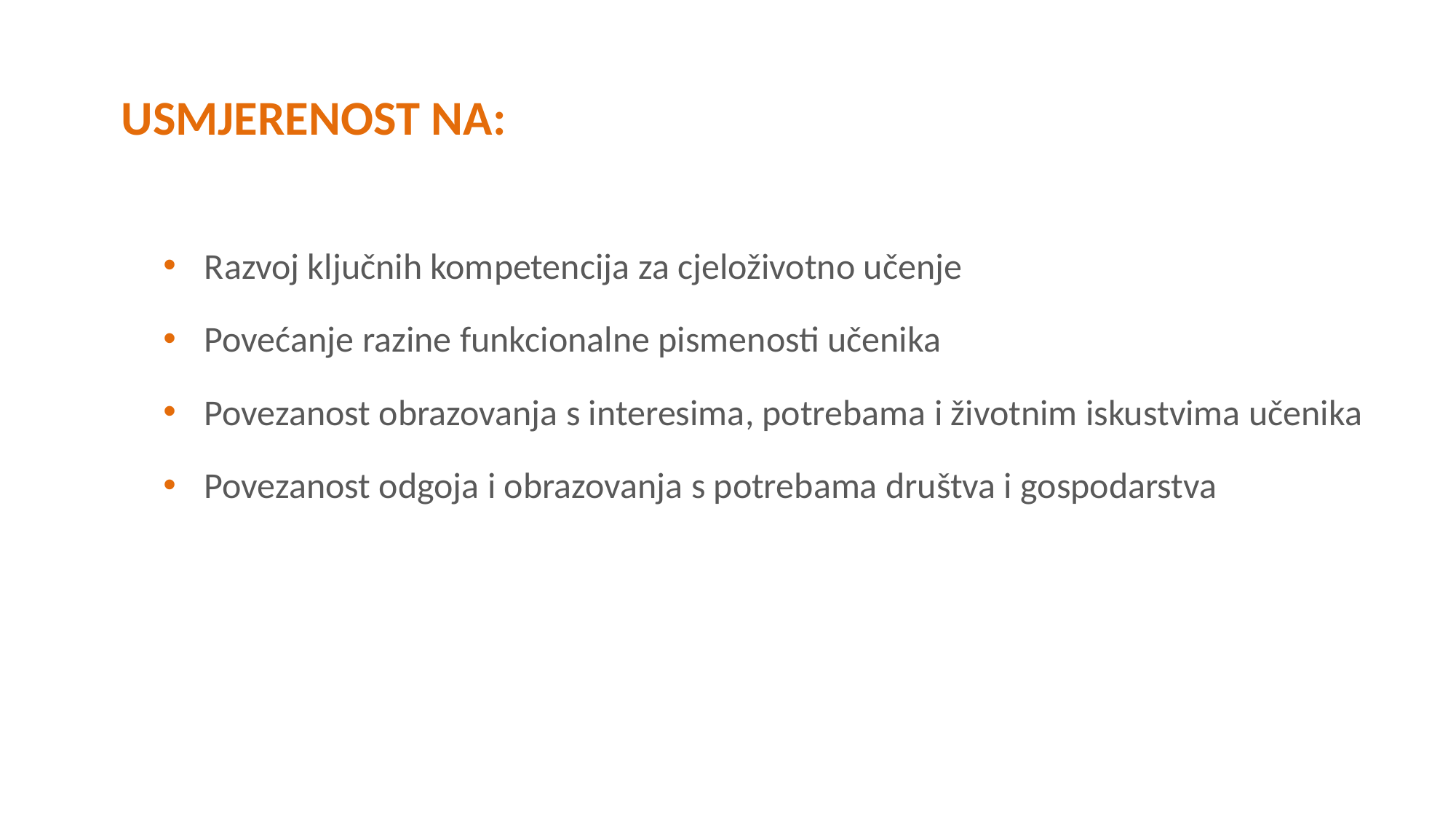

# usmjerenost na:
Razvoj ključnih kompetencija za cjeloživotno učenje
Povećanje razine funkcionalne pismenosti učenika
Povezanost obrazovanja s interesima, potrebama i životnim iskustvima učenika
Povezanost odgoja i obrazovanja s potrebama društva i gospodarstva